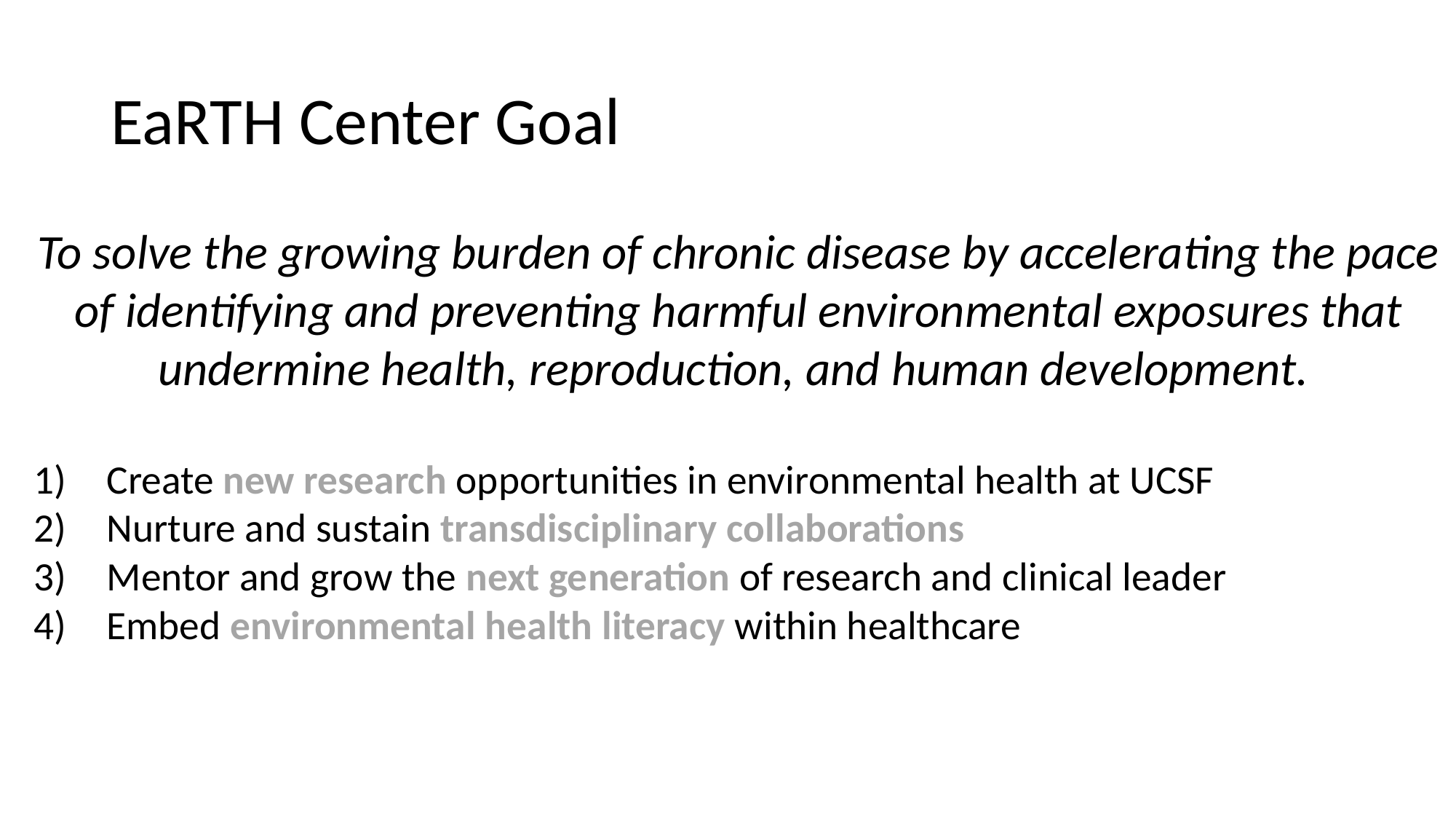

# EaRTH Center Goal
To solve the growing burden of chronic disease by accelerating the pace of identifying and preventing harmful environmental exposures that undermine health, reproduction, and human development.

Create new research opportunities in environmental health at UCSF
Nurture and sustain transdisciplinary collaborations
Mentor and grow the next generation of research and clinical leader
Embed environmental health literacy within healthcare